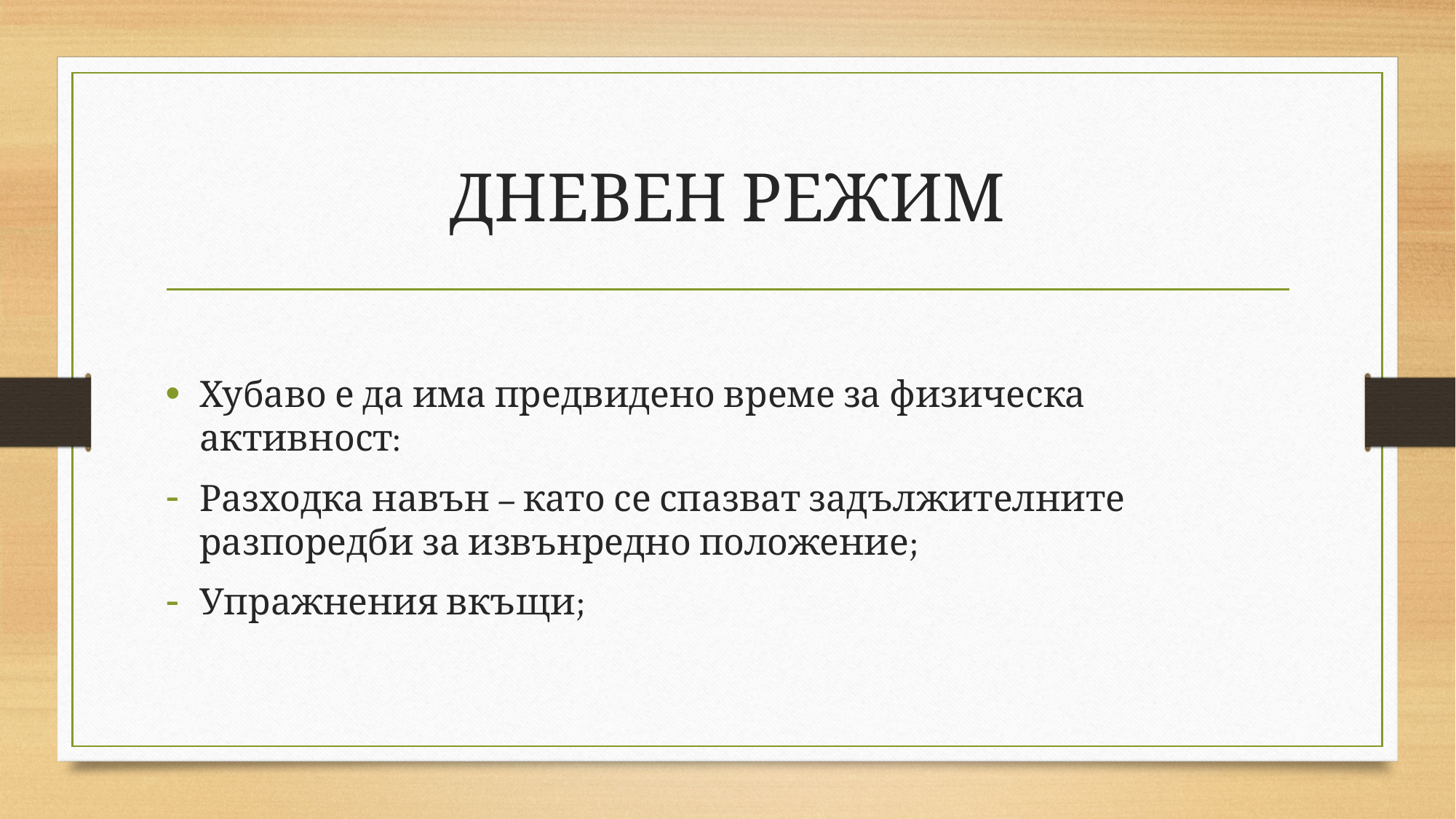

# ДНЕВЕН РЕЖИМ

Хубаво е да има предвидено време за физическа активност:
Разходка навън – като се спазват задължителните разпоредби за извънредно положение;
Упражнения вкъщи;